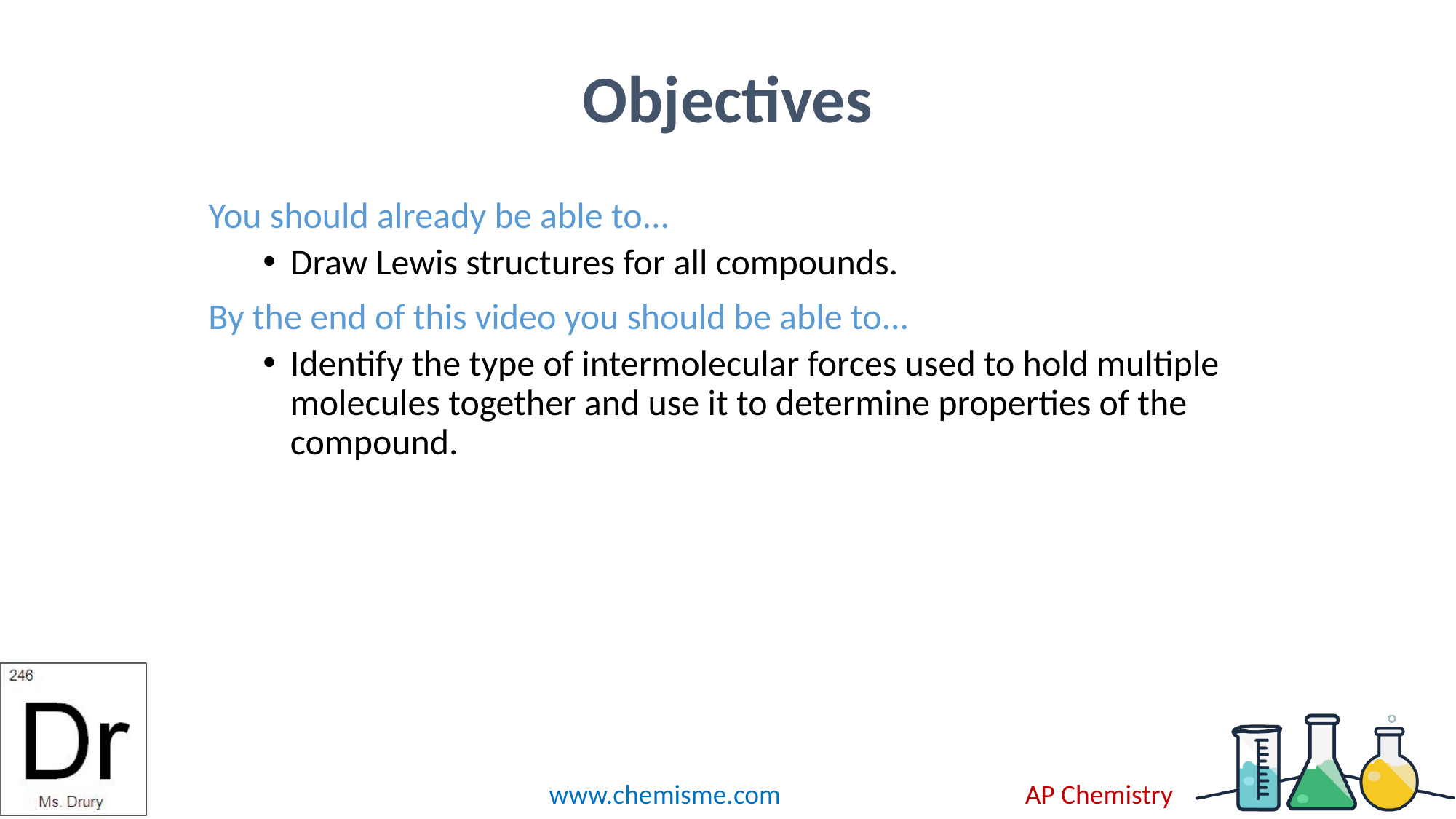

# Objectives
You should already be able to...
Draw Lewis structures for all compounds.
By the end of this video you should be able to...
Identify the type of intermolecular forces used to hold multiple molecules together and use it to determine properties of the compound.